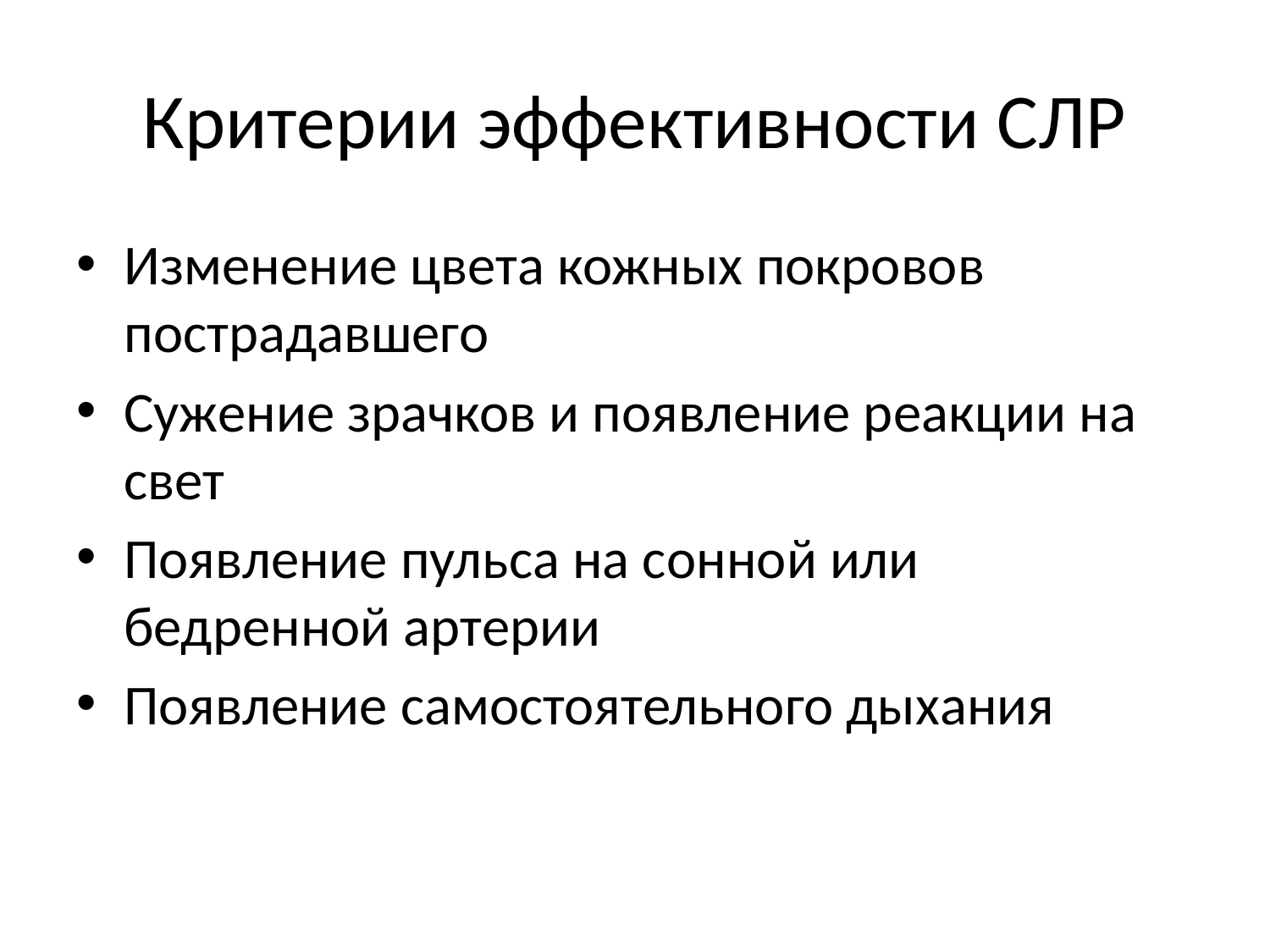

# Критерии эффективности СЛР
Изменение цвета кожных покровов пострадавшего
Сужение зрачков и появление реакции на свет
Появление пульса на сонной или бедренной артерии
Появление самостоятельного дыхания